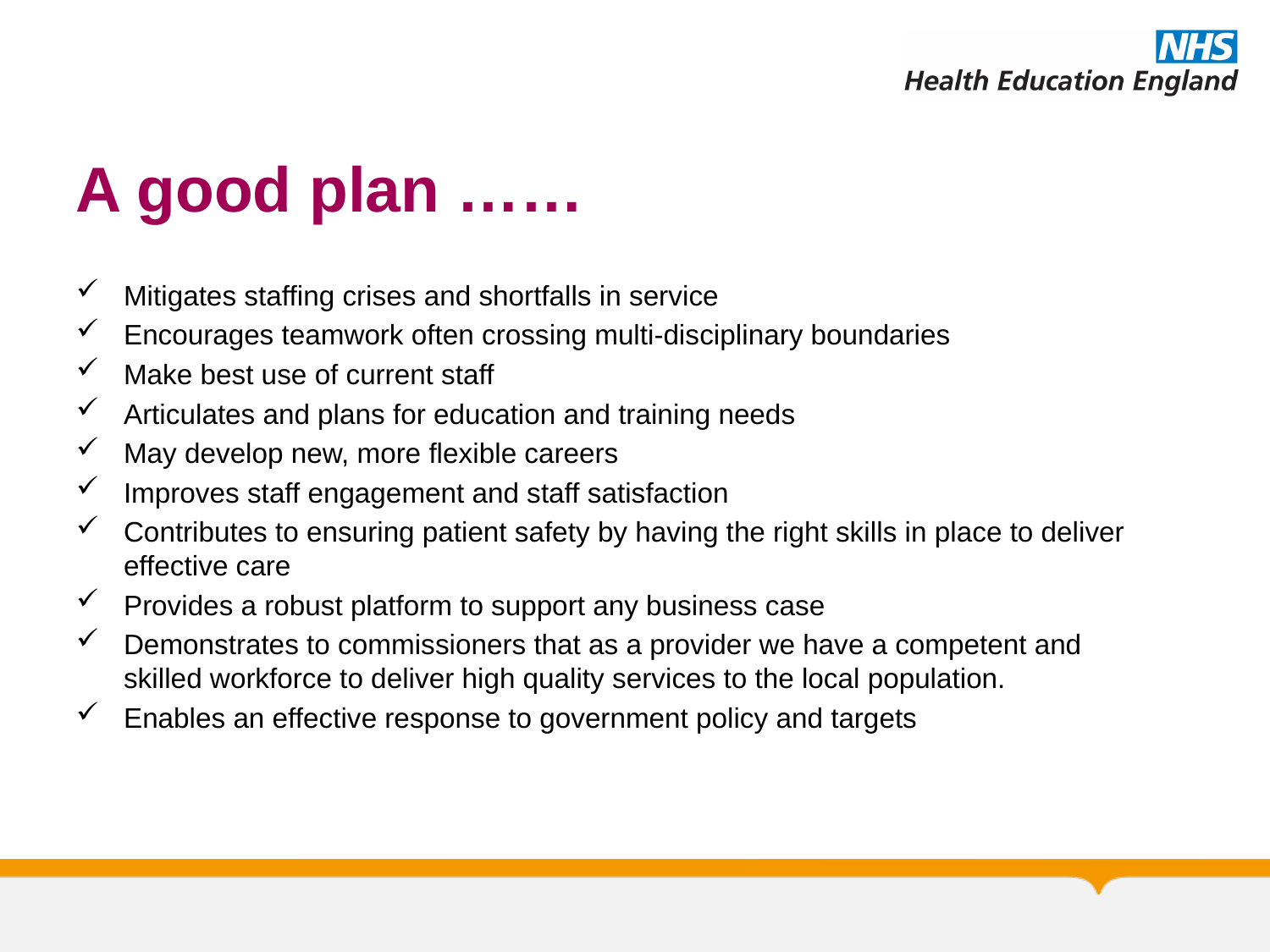

# A good plan ……
Mitigates staffing crises and shortfalls in service
Encourages teamwork often crossing multi-disciplinary boundaries
Make best use of current staff
Articulates and plans for education and training needs
May develop new, more flexible careers
Improves staff engagement and staff satisfaction
Contributes to ensuring patient safety by having the right skills in place to deliver effective care
Provides a robust platform to support any business case
Demonstrates to commissioners that as a provider we have a competent and skilled workforce to deliver high quality services to the local population.
Enables an effective response to government policy and targets